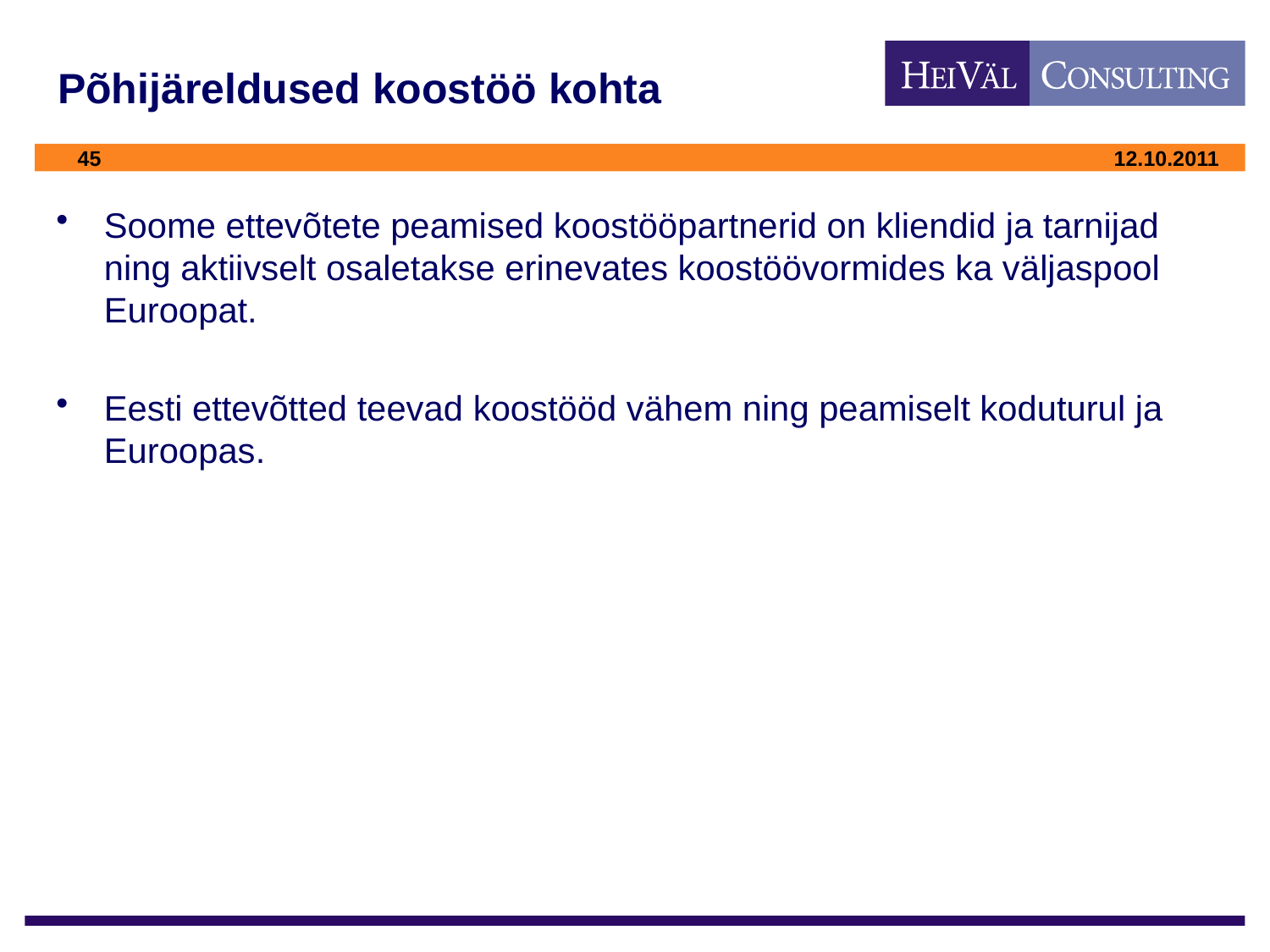

# Põhijäreldused koostöö kohta
Soome ettevõtete peamised koostööpartnerid on kliendid ja tarnijad ning aktiivselt osaletakse erinevates koostöövormides ka väljaspool Euroopat.

Eesti ettevõtted teevad koostööd vähem ning peamiselt koduturul ja Euroopas.